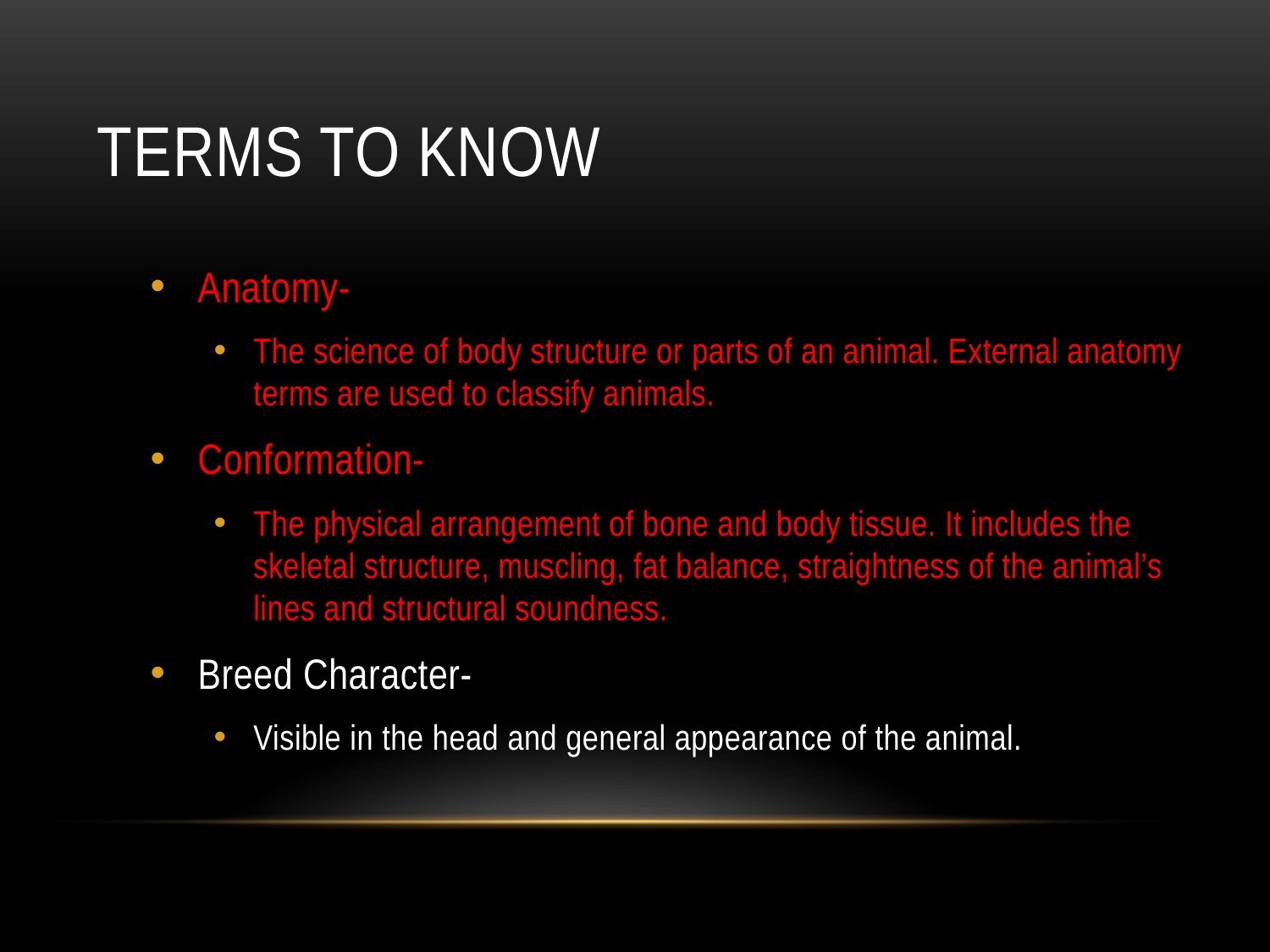

# Terms to Know
Anatomy-
The science of body structure or parts of an animal. External anatomy terms are used to classify animals.
Conformation-
The physical arrangement of bone and body tissue. It includes the skeletal structure, muscling, fat balance, straightness of the animal’s lines and structural soundness.
Breed Character-
Visible in the head and general appearance of the animal.